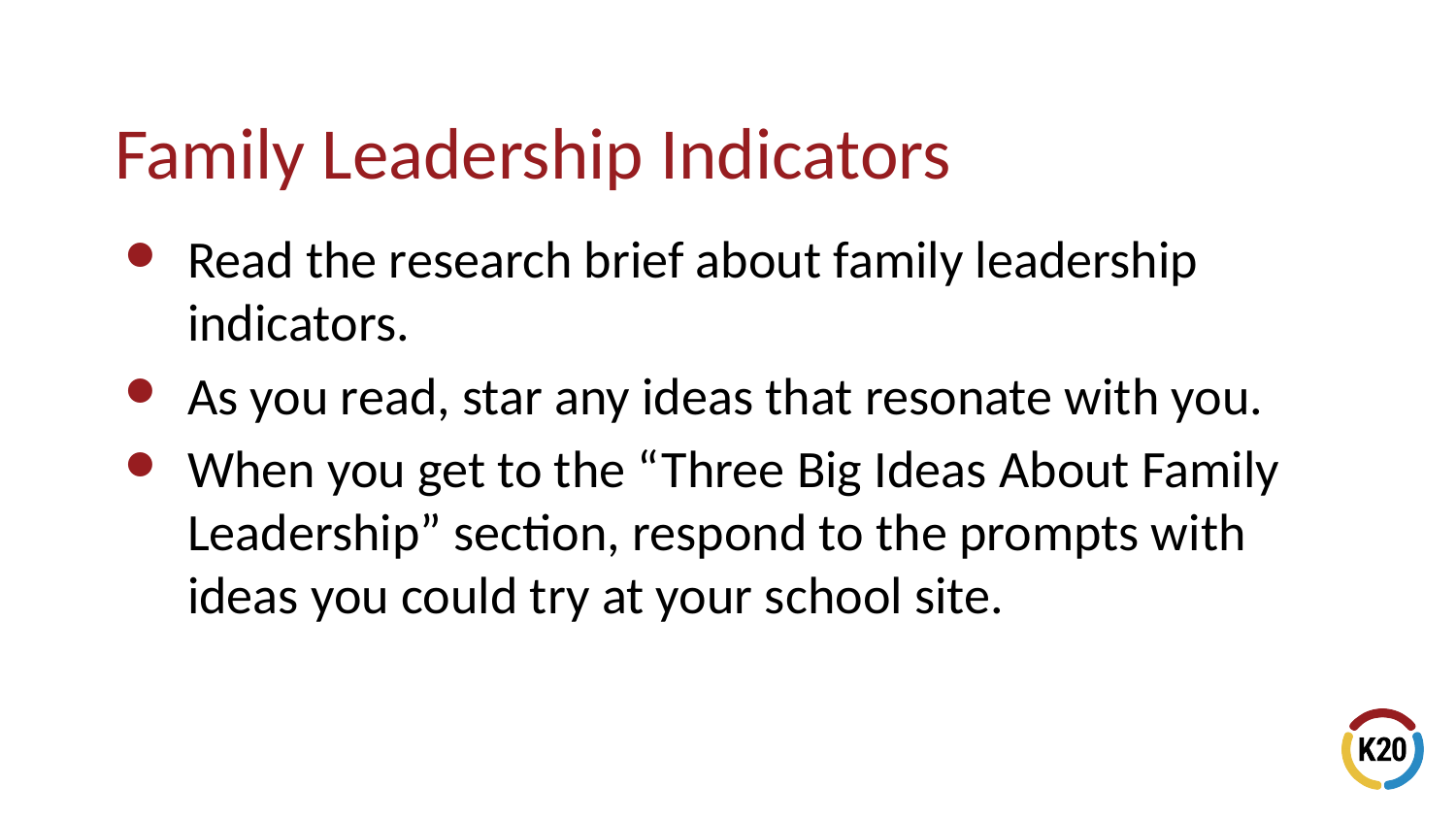

# Family Leadership Indicators
Read the research brief about family leadership indicators.
As you read, star any ideas that resonate with you.
When you get to the “Three Big Ideas About Family Leadership” section, respond to the prompts with ideas you could try at your school site.